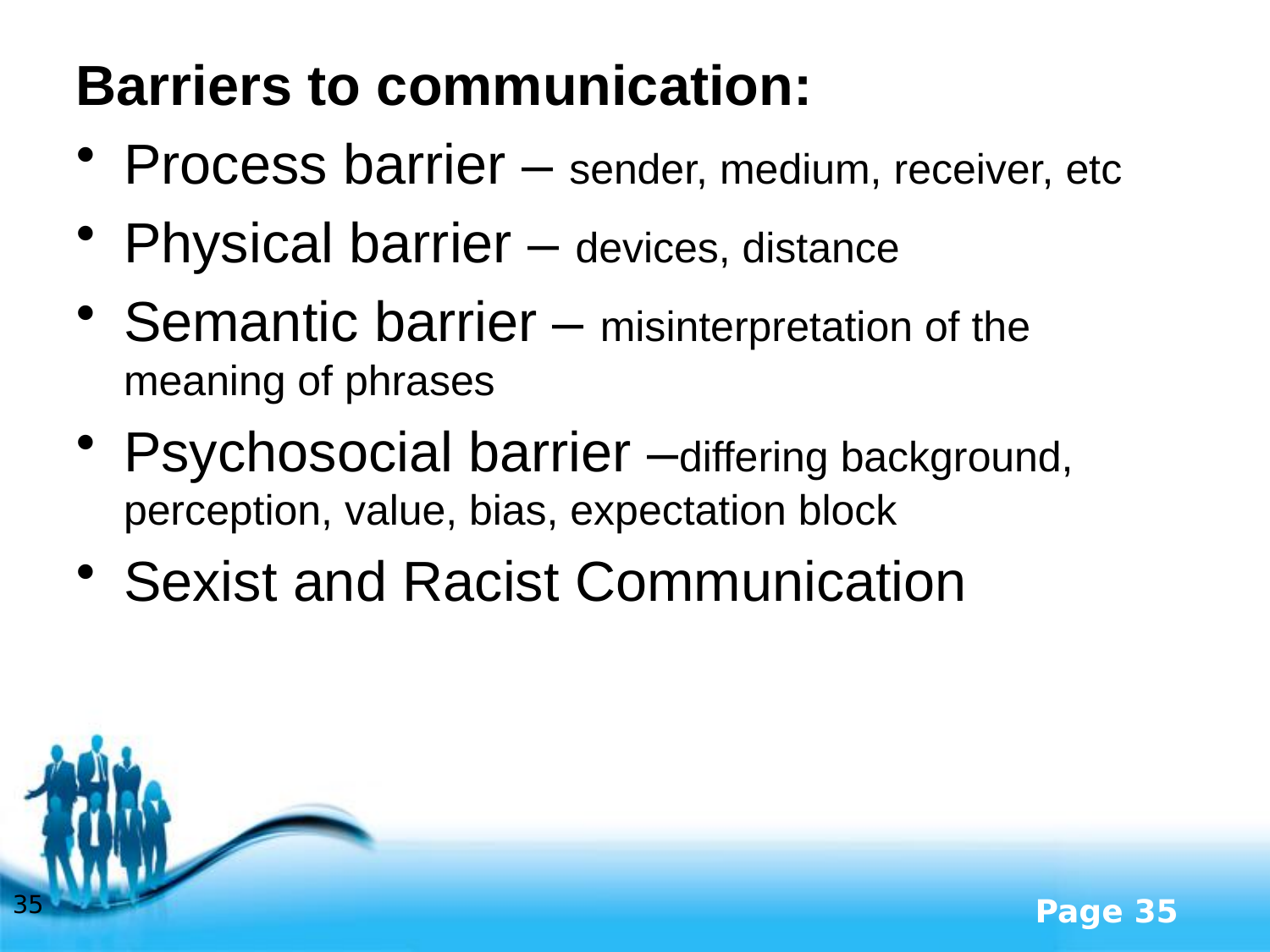

Barriers to communication:
Process barrier – sender, medium, receiver, etc
Physical barrier – devices, distance
Semantic barrier – misinterpretation of the meaning of phrases
Psychosocial barrier –differing background, perception, value, bias, expectation block
Sexist and Racist Communication
35